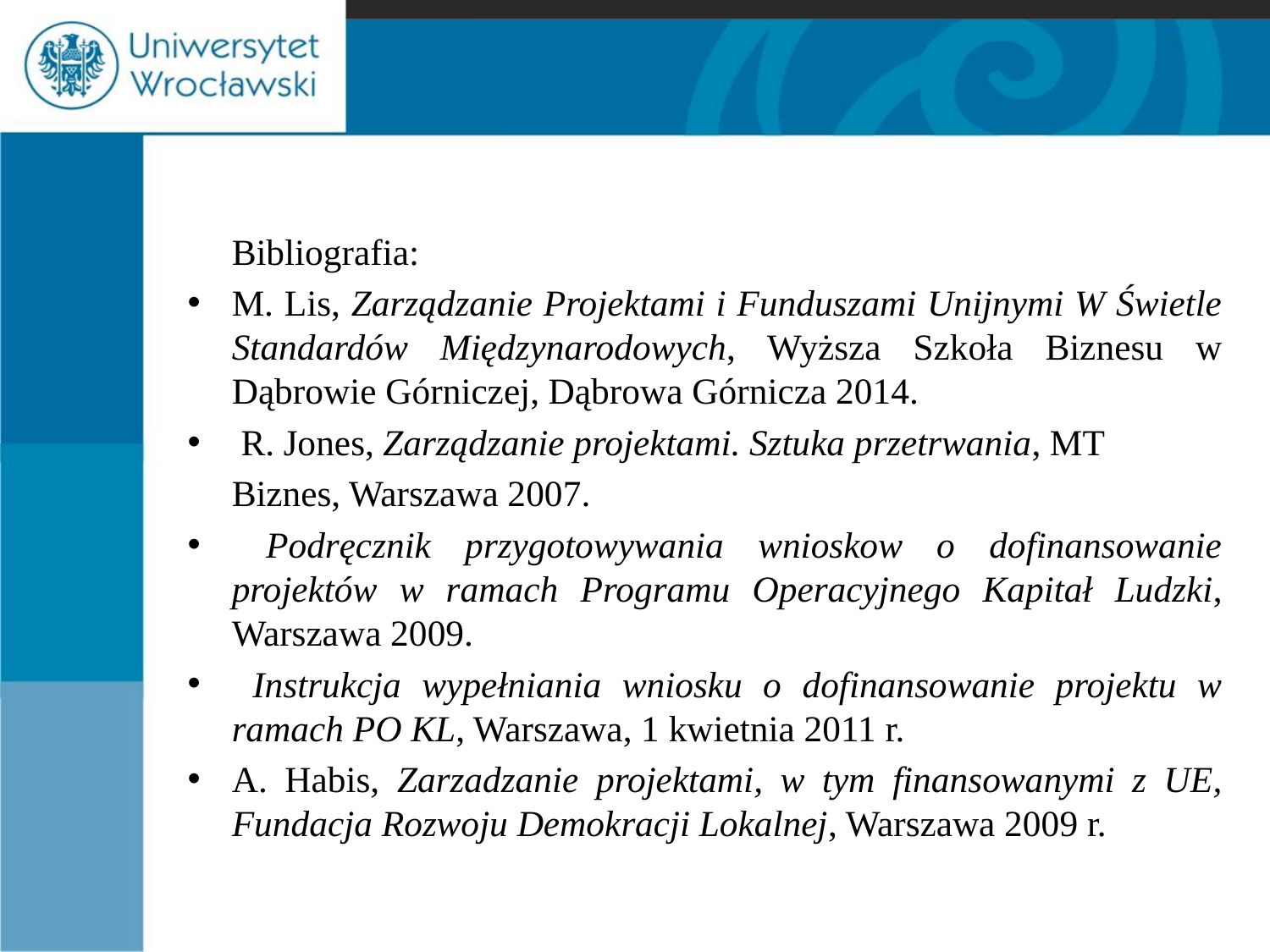

#
	Bibliografia:
M. Lis, Zarządzanie Projektami i Funduszami Unijnymi W Świetle Standardów Międzynarodowych, Wyższa Szkoła Biznesu w Dąbrowie Górniczej, Dąbrowa Górnicza 2014.
 R. Jones, Zarządzanie projektami. Sztuka przetrwania, MT
	Biznes, Warszawa 2007.
 Podręcznik przygotowywania wnioskow o dofinansowanie projektów w ramach Programu Operacyjnego Kapitał Ludzki, Warszawa 2009.
 Instrukcja wypełniania wniosku o dofinansowanie projektu w ramach PO KL, Warszawa, 1 kwietnia 2011 r.
A. Habis, Zarzadzanie projektami, w tym finansowanymi z UE, Fundacja Rozwoju Demokracji Lokalnej, Warszawa 2009 r.